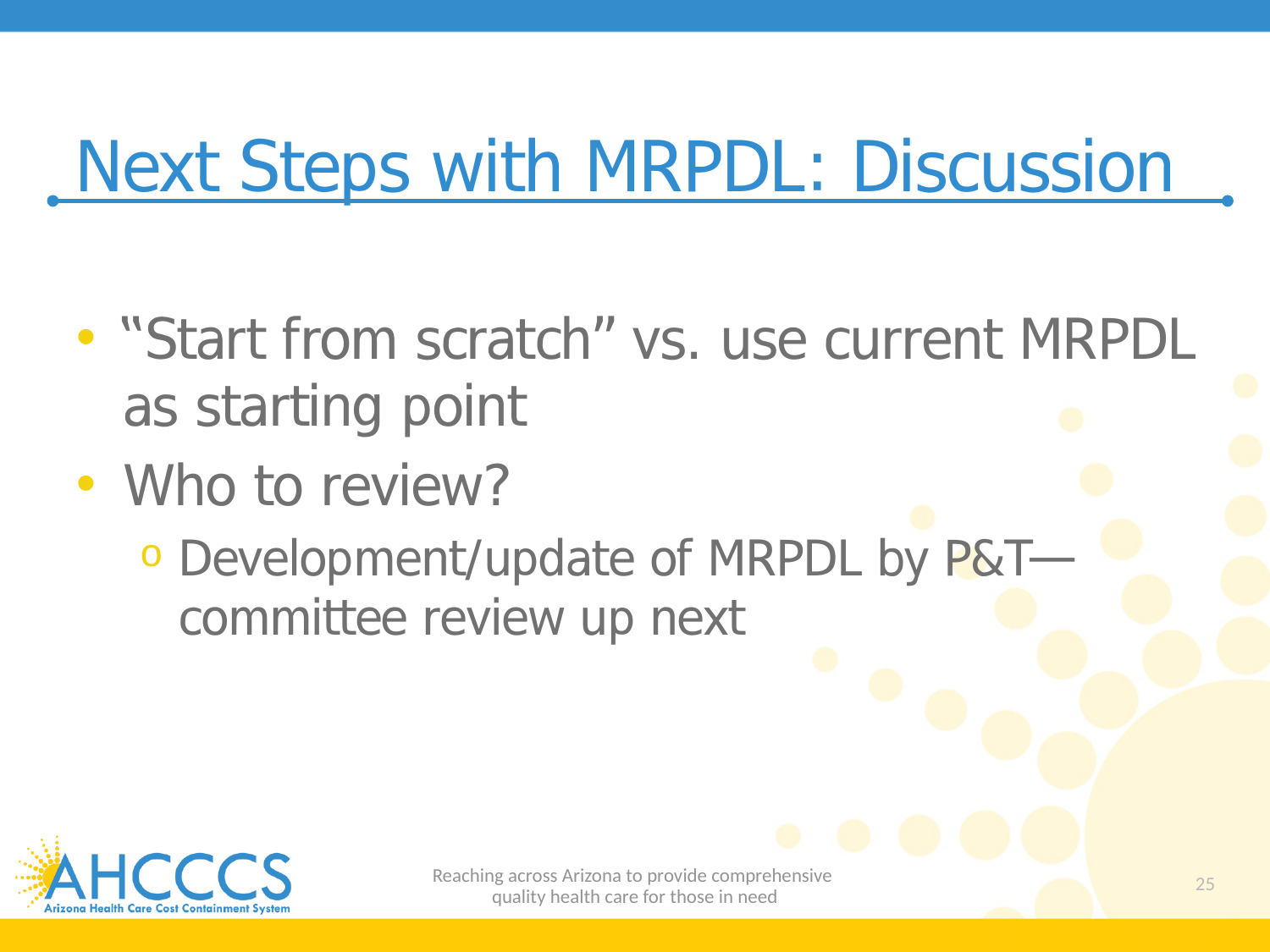

# Next Steps with MRPDL: Discussion
“Start from scratch” vs. use current MRPDL as starting point
Who to review?
Development/update of MRPDL by P&T—committee review up next
Reaching across Arizona to provide comprehensive
quality health care for those in need
25